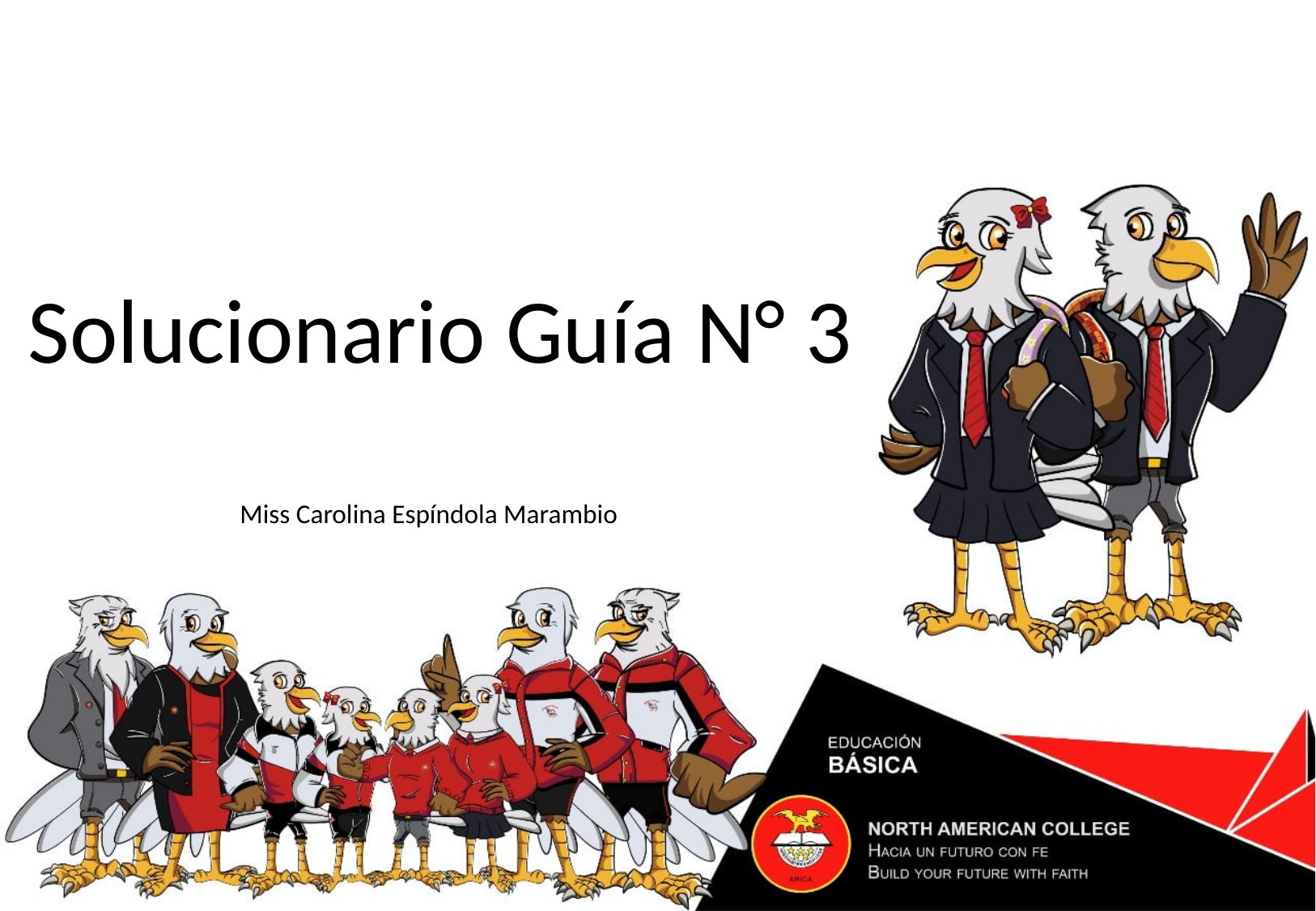

# Solucionario Guía N° 3
Miss Carolina Espíndola Marambio